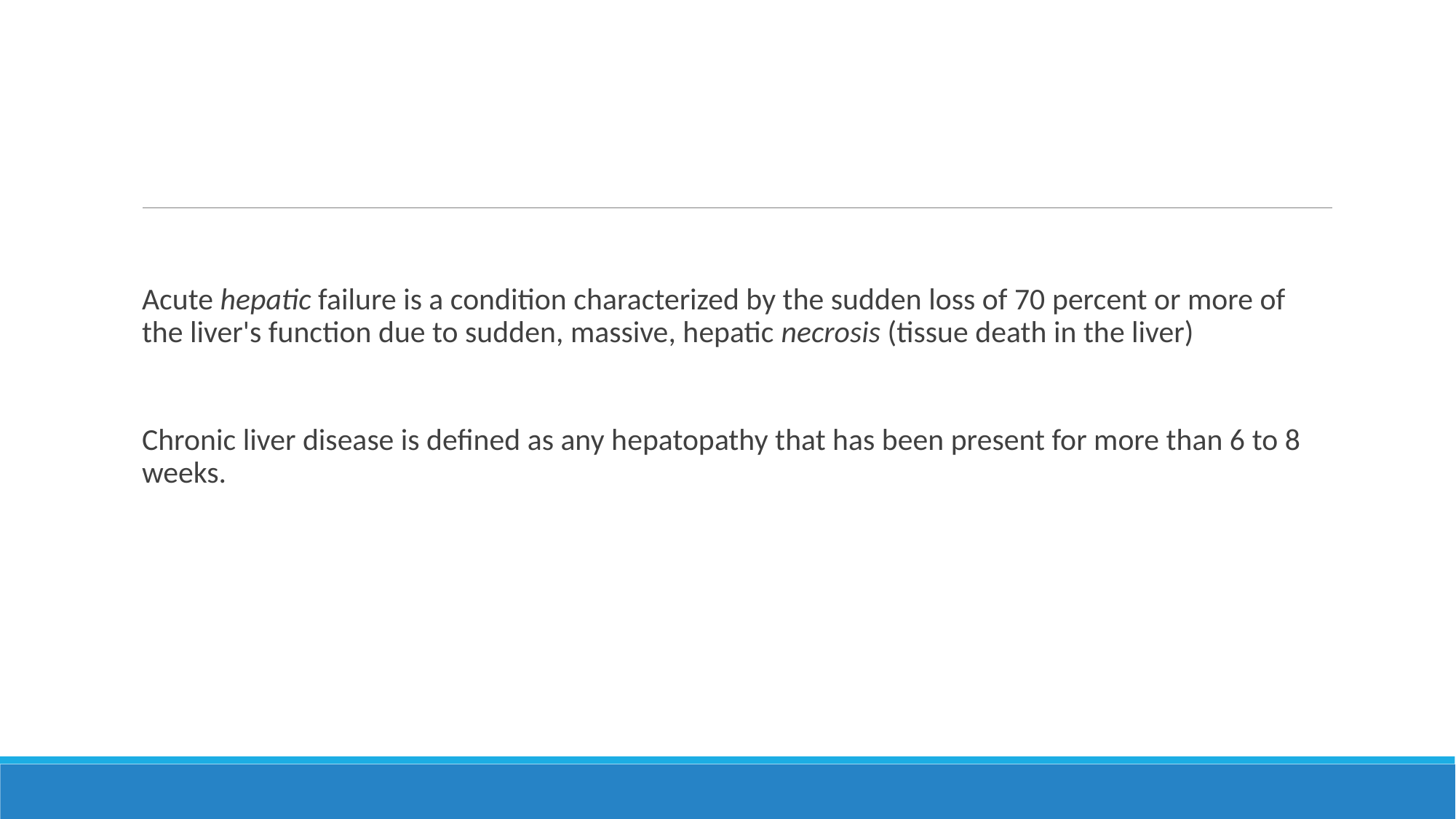

Acute hepatic failure is a condition characterized by the sudden loss of 70 percent or more of the liver's function due to sudden, massive, hepatic necrosis (tissue death in the liver)

Chronic liver disease is defined as any hepatopathy that has been present for more than 6 to 8 weeks.